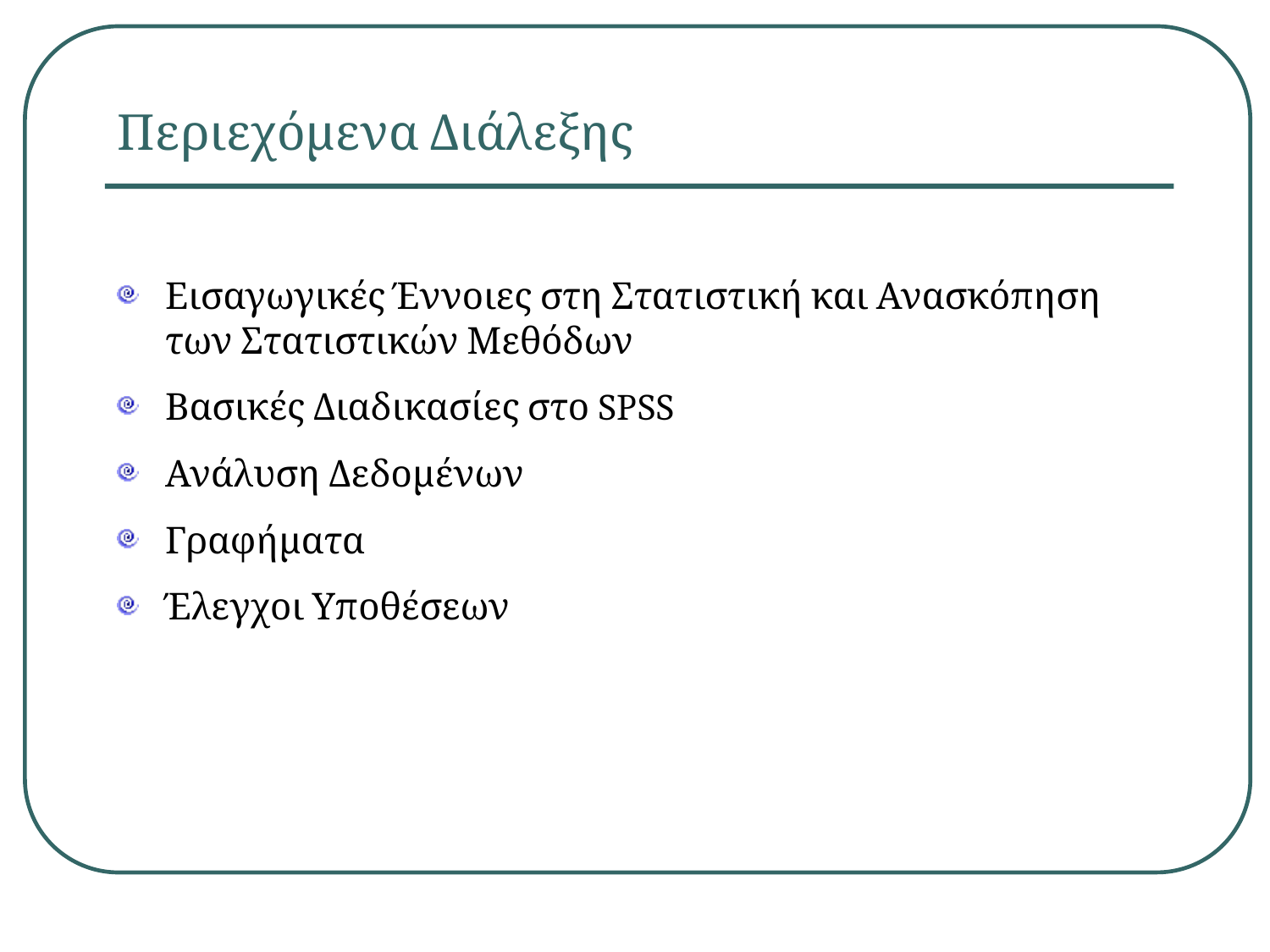

# Περιεχόμενα Διάλεξης
Εισαγωγικές Έννοιες στη Στατιστική και Ανασκόπηση των Στατιστικών Μεθόδων
Βασικές Διαδικασίες στο SPSS
Ανάλυση Δεδομένων
Γραφήματα
Έλεγχοι Υποθέσεων